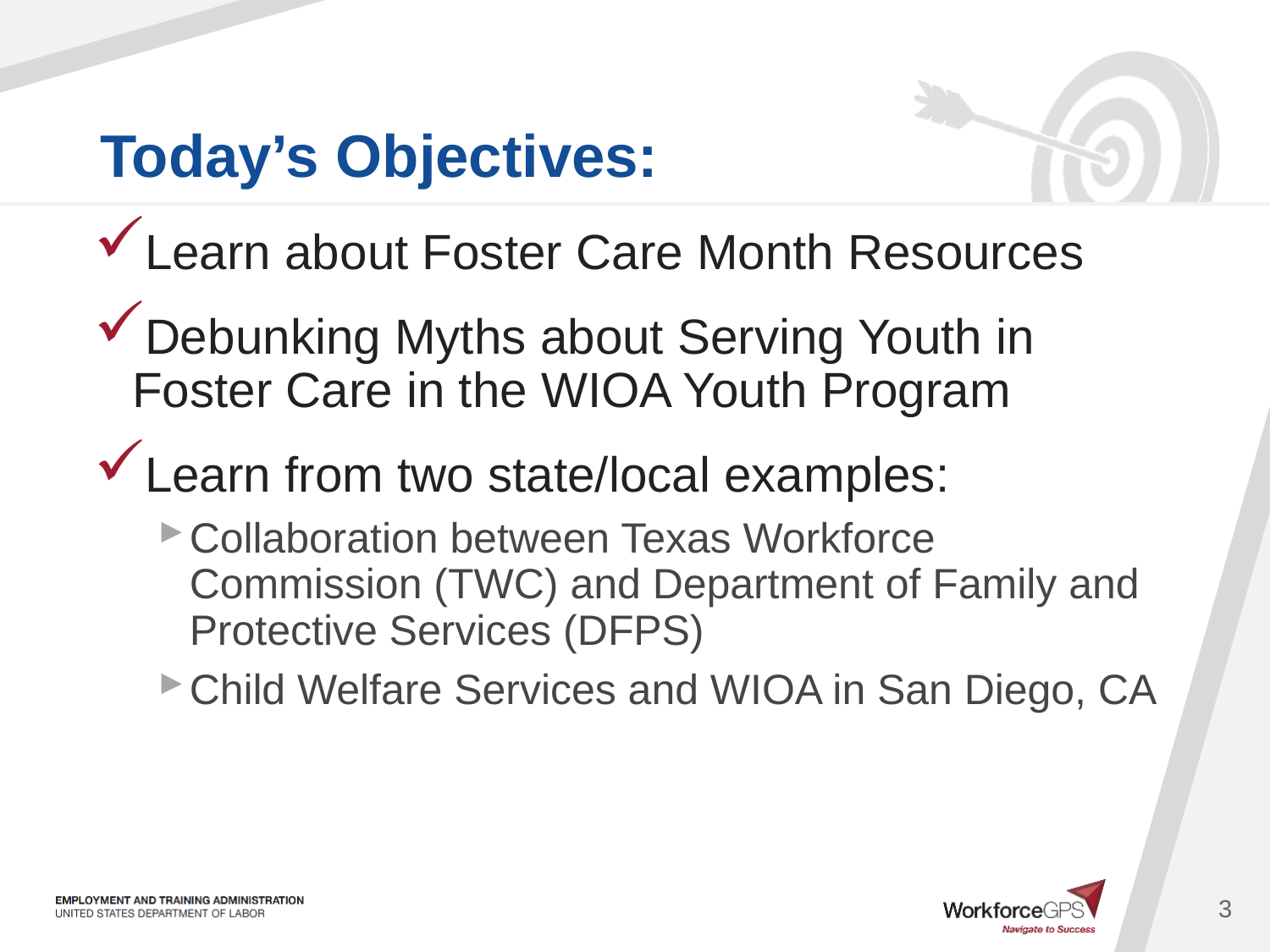

Learn about Foster Care Month Resources
Debunking Myths about Serving Youth in Foster Care in the WIOA Youth Program
Learn from two state/local examples:
Collaboration between Texas Workforce Commission (TWC) and Department of Family and Protective Services (DFPS)
Child Welfare Services and WIOA in San Diego, CA

3